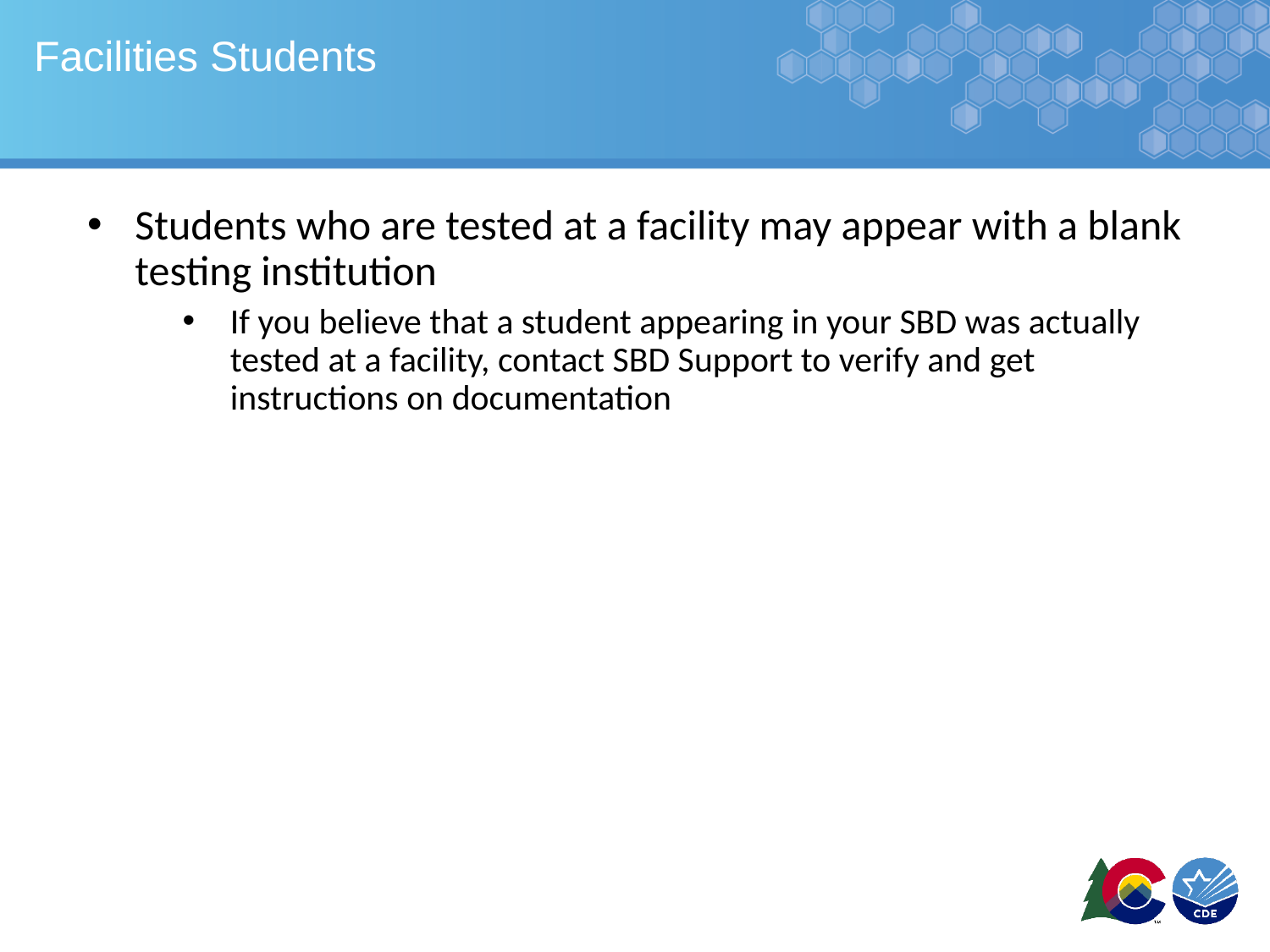

# Facilities Students
Students who are tested at a facility may appear with a blank testing institution
If you believe that a student appearing in your SBD was actually tested at a facility, contact SBD Support to verify and get instructions on documentation